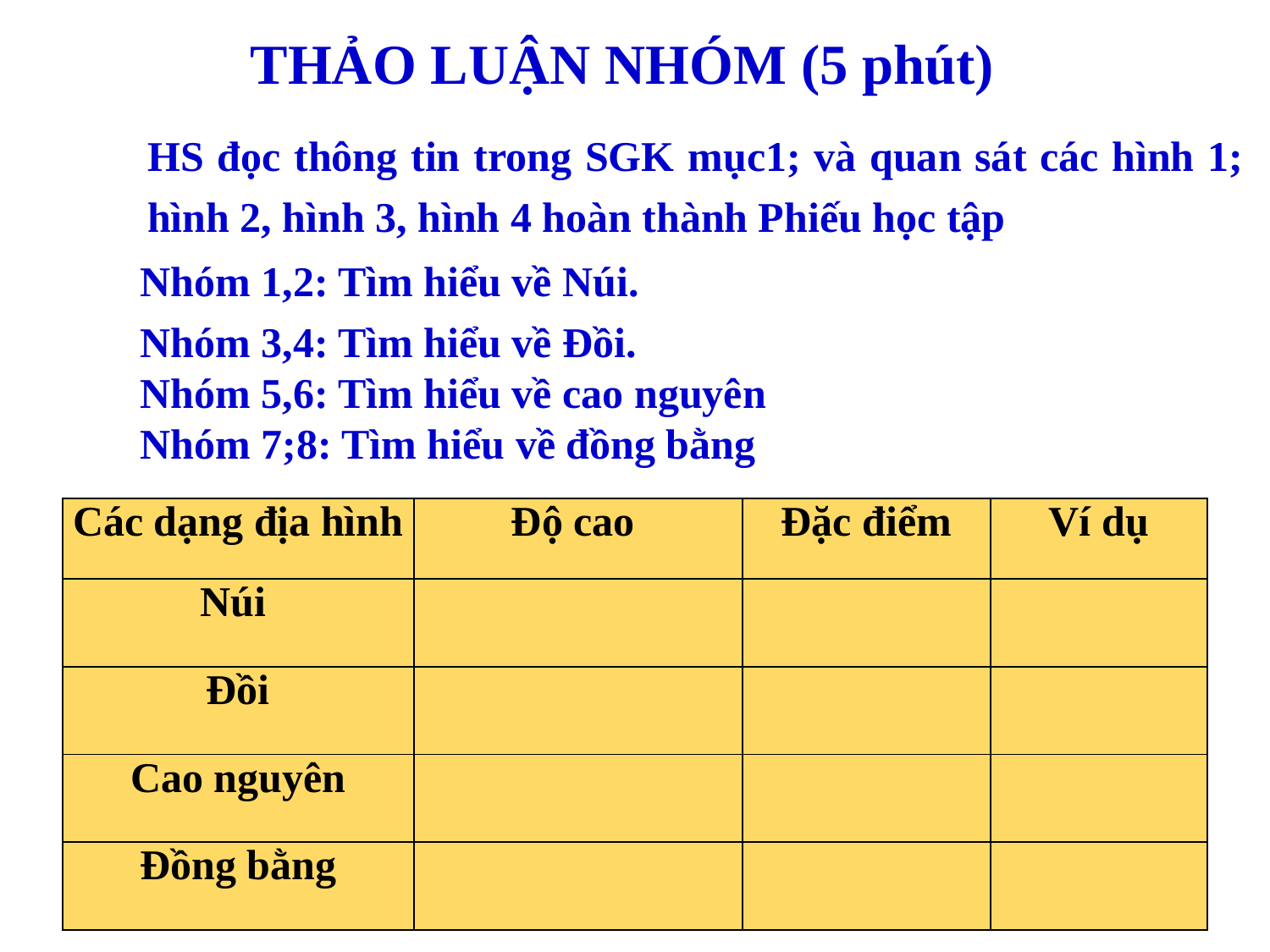

THẢO LUẬN NHÓM (5 phút)
HS đọc thông tin trong SGK mục1; và quan sát các hình 1; hình 2, hình 3, hình 4 hoàn thành Phiếu học tập
Nhóm 1,2: Tìm hiểu về Núi.
Nhóm 3,4: Tìm hiểu về Đồi.
Nhóm 5,6: Tìm hiểu về cao nguyên
Nhóm 7;8: Tìm hiểu về đồng bằng

| Các dạng địa hình | Độ cao | Đặc điểm | Ví dụ |
| --- | --- | --- | --- |
| Núi |  |  |  |
| Đồi |  |  |  |
| Cao nguyên |  |  |  |
| Đồng bằng |  |  |  |